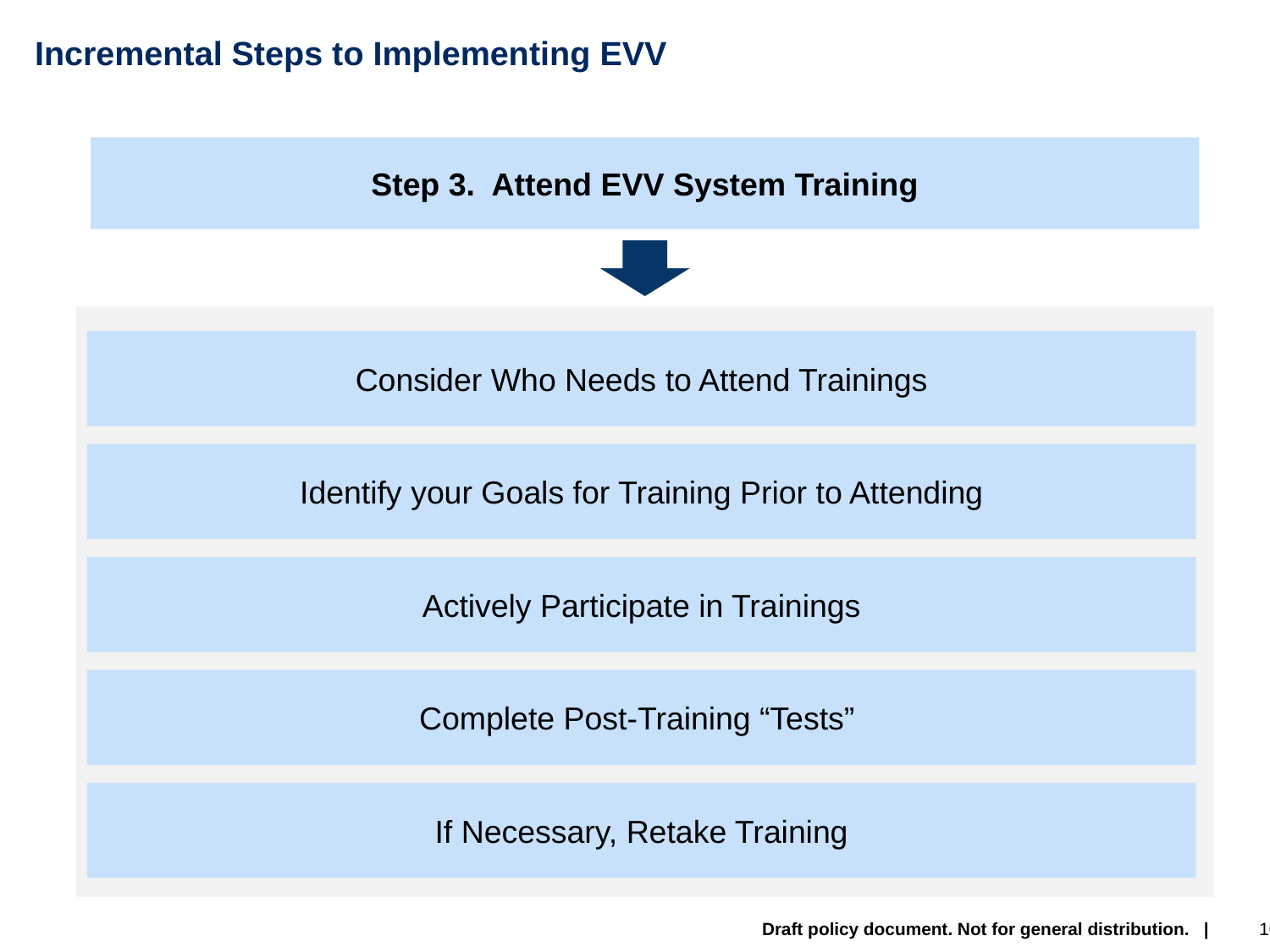

# Incremental Steps to Implementing EVV
Step 3.  Attend EVV System Training

Consider Who Needs to Attend Trainings
Identify your Goals for Training Prior to Attending
Actively Participate in Trainings
Complete Post-Training “Tests”
If Necessary, Retake Training